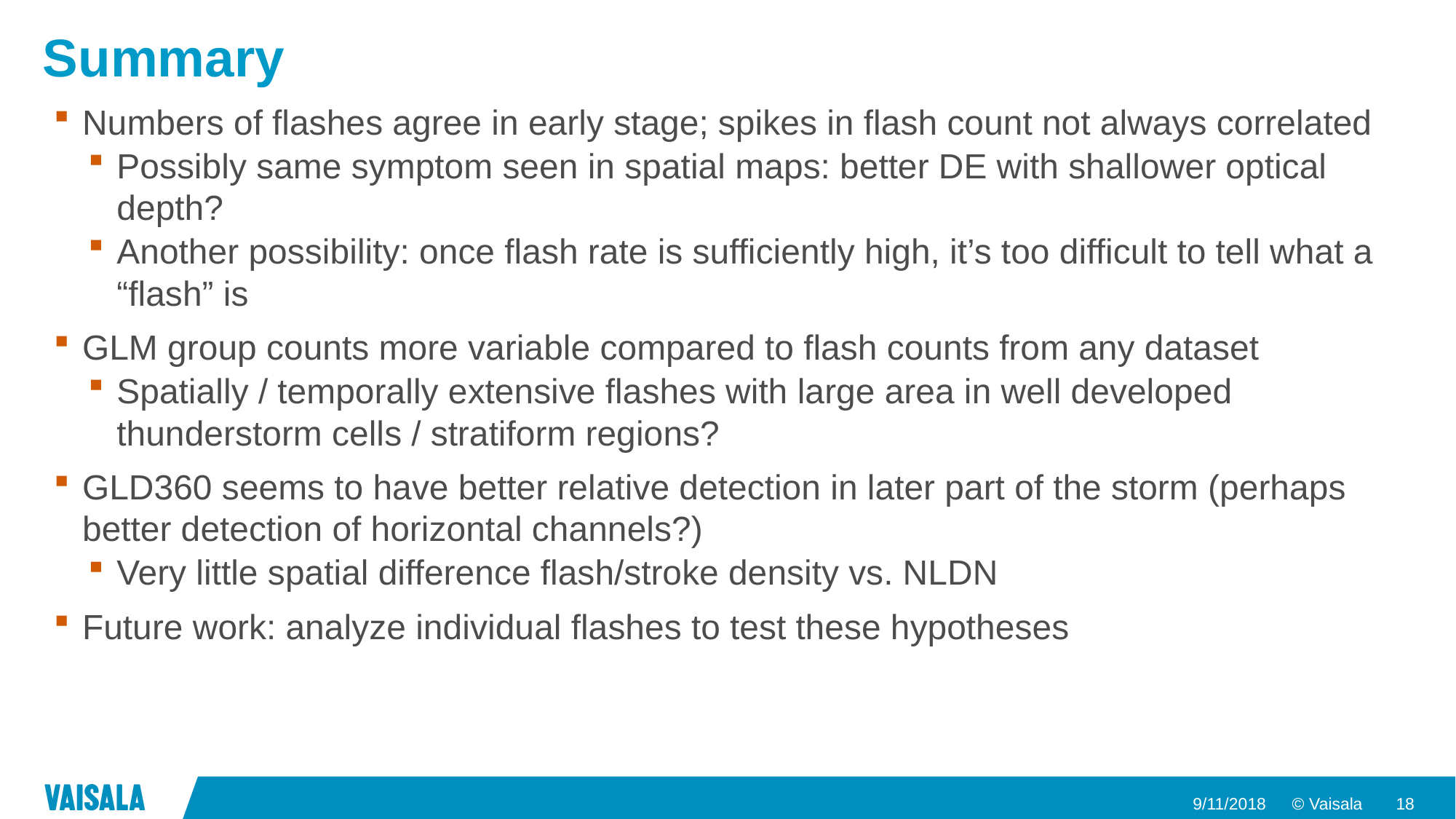

# Summary
Numbers of flashes agree in early stage; spikes in flash count not always correlated
Possibly same symptom seen in spatial maps: better DE with shallower optical depth?
Another possibility: once flash rate is sufficiently high, it’s too difficult to tell what a “flash” is
GLM group counts more variable compared to flash counts from any dataset
Spatially / temporally extensive flashes with large area in well developed thunderstorm cells / stratiform regions?
GLD360 seems to have better relative detection in later part of the storm (perhaps better detection of horizontal channels?)
Very little spatial difference flash/stroke density vs. NLDN
Future work: analyze individual flashes to test these hypotheses

9/11/2018
18